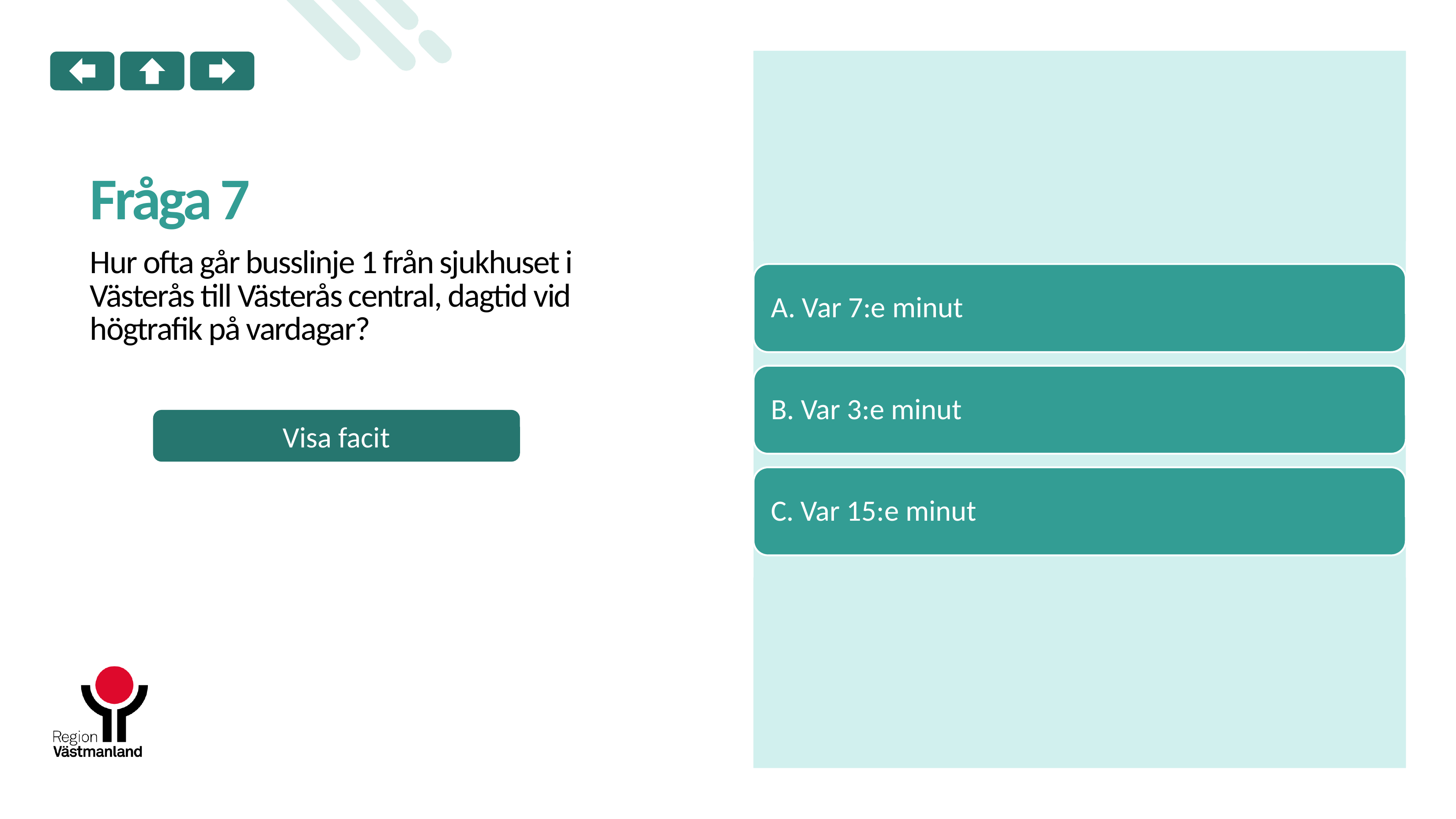

A. Var 7:e minut
Det finns 2 hållplatser, en i närheten av huvudentrén och en på Adelsögatan vid Sundinska vreten.
B. Var 3:e minut
C. Var 15:e minut

A. Var 7:e minut
B. Var 3:e minut
C. Var 15:e minut
# Fråga 7
Hur ofta går busslinje 1 från sjukhuset i Västerås till Västerås central, dagtid vid högtrafik på vardagar?
Visa facit